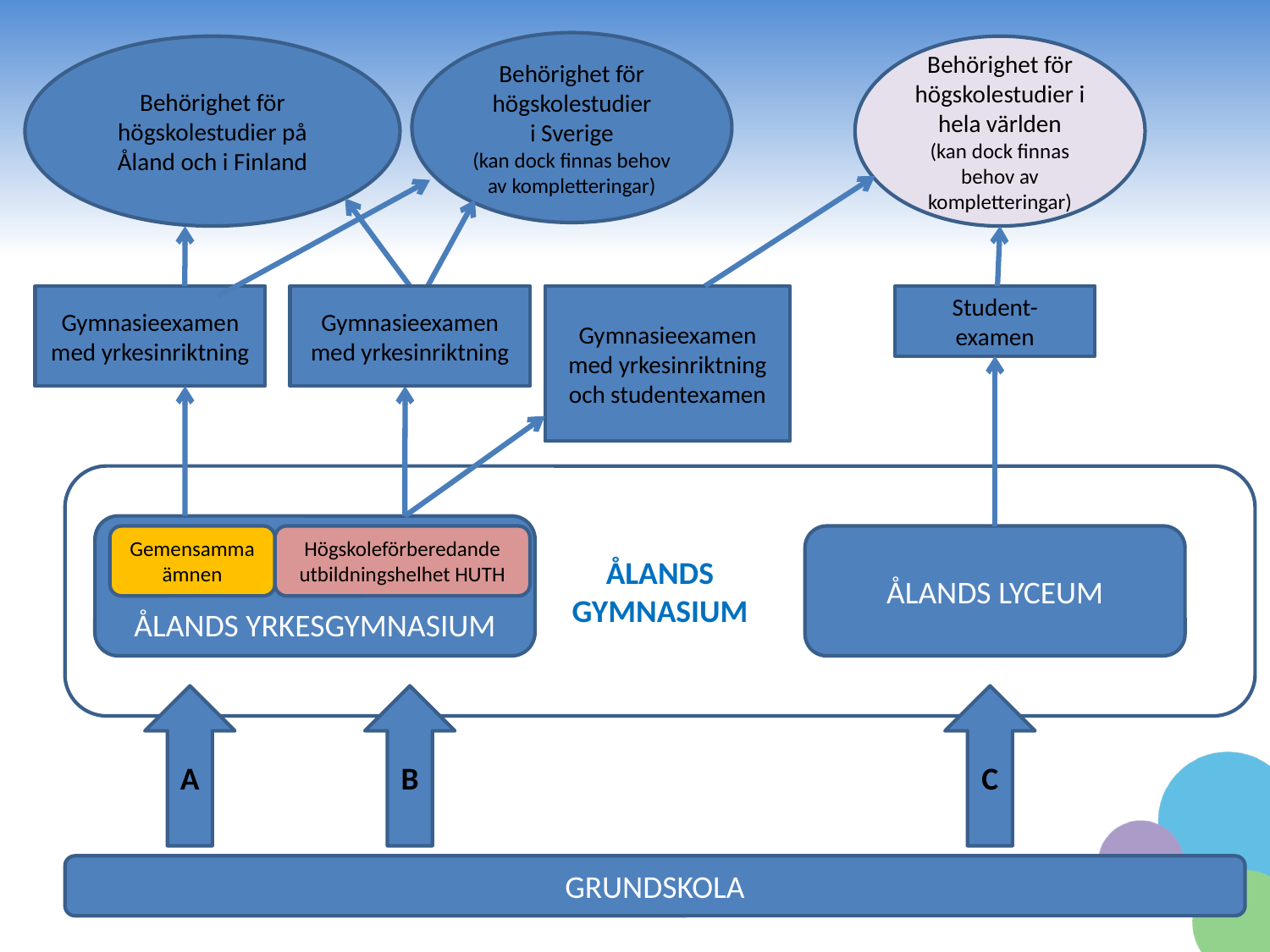

Behörighet för högskolestudier
 i Sverige
(kan dock finnas behov av kompletteringar)
Behörighet för högskolestudier på Åland och i Finland
Behörighet för högskolestudier i hela världen
(kan dock finnas behov av kompletteringar)
Gymnasieexamen med yrkesinriktning
Gymnasieexamen med yrkesinriktning och studentexamen
Student-
examen
Gymnasieexamen med yrkesinriktning
ÅLANDS
GYMNASIUM
ÅLANDS YRKESGYMNASIUM
Gemensamma ämnen
Högskoleförberedande utbildningshelhet HUTH
ÅLANDS LYCEUM
A
B
C
GRUNDSKOLA
25